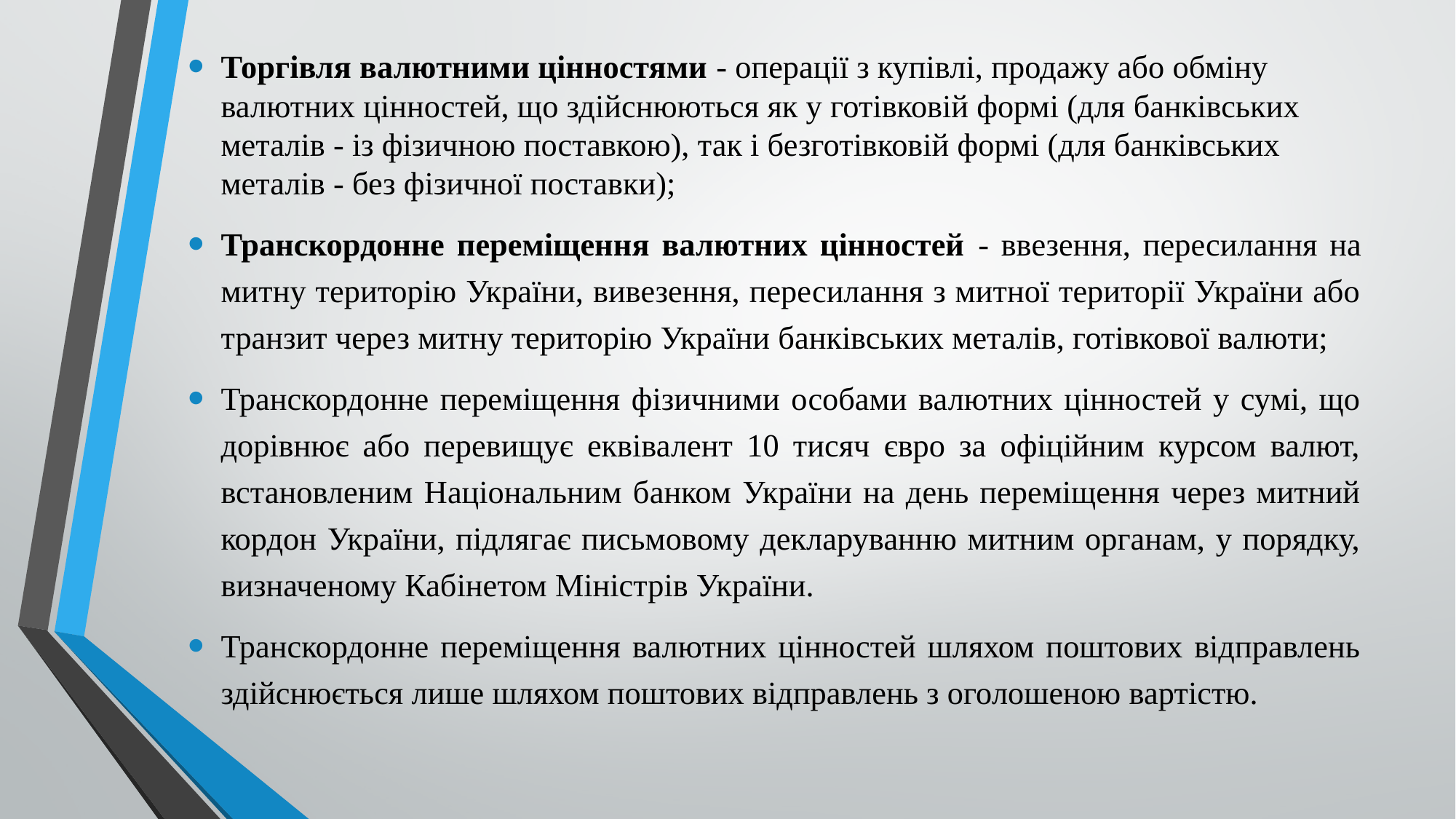

Торгівля валютними цінностями - операції з купівлі, продажу або обміну валютних цінностей, що здійснюються як у готівковій формі (для банківських металів - із фізичною поставкою), так і безготівковій формі (для банківських металів - без фізичної поставки);
Транскордонне переміщення валютних цінностей - ввезення, пересилання на митну територію України, вивезення, пересилання з митної території України або транзит через митну територію України банківських металів, готівкової валюти;
Транскордонне переміщення фізичними особами валютних цінностей у сумі, що дорівнює або перевищує еквівалент 10 тисяч євро за офіційним курсом валют, встановленим Національним банком України на день переміщення через митний кордон України, підлягає письмовому декларуванню митним органам, у порядку, визначеному Кабінетом Міністрів України.
Транскордонне переміщення валютних цінностей шляхом поштових відправлень здійснюється лише шляхом поштових відправлень з оголошеною вартістю.